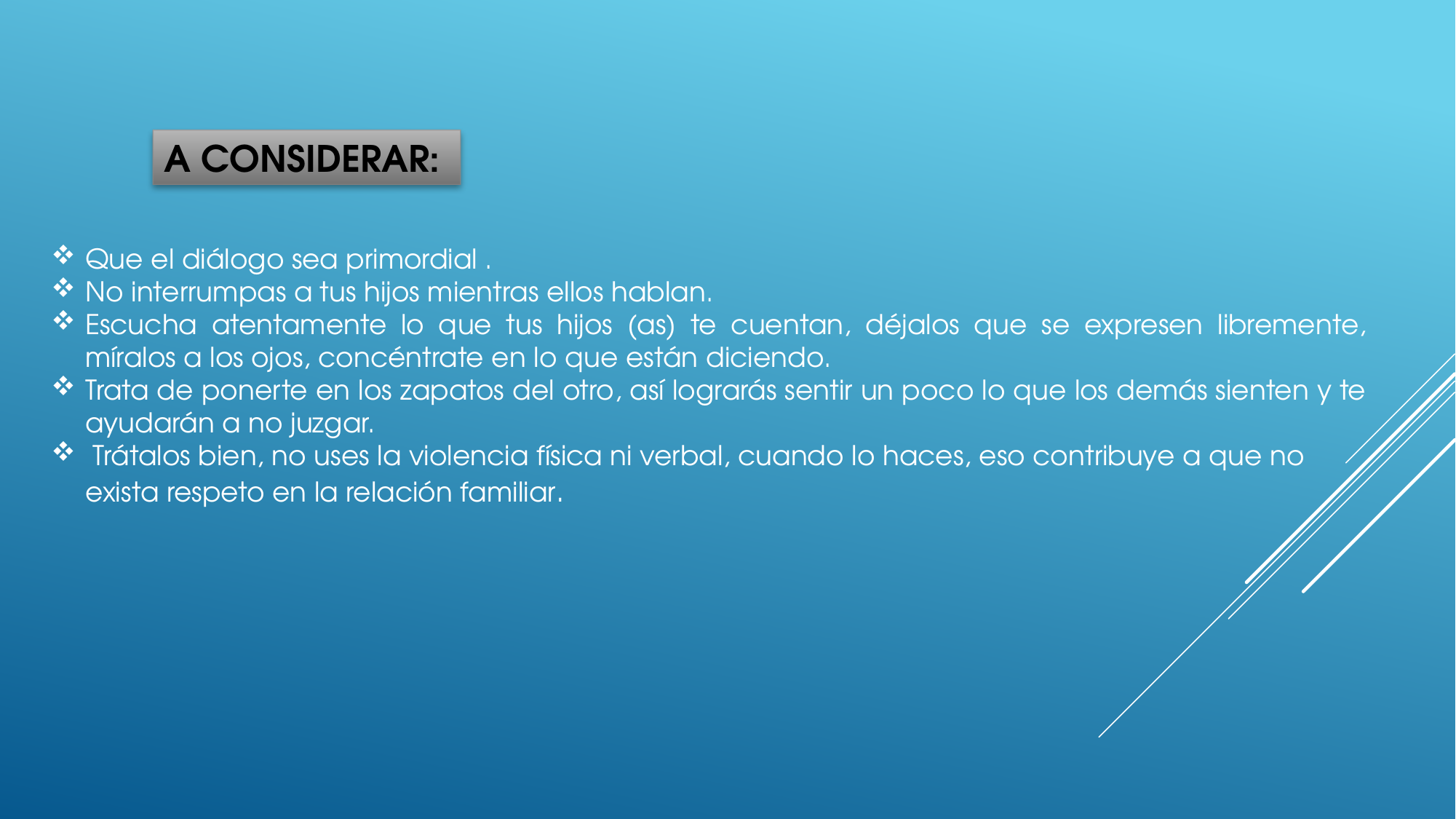

A CONSIDERAR:
Que el diálogo sea primordial .
No interrumpas a tus hijos mientras ellos hablan.
Escucha atentamente lo que tus hijos (as) te cuentan, déjalos que se expresen libremente, míralos a los ojos, concéntrate en lo que están diciendo.
Trata de ponerte en los zapatos del otro, así lograrás sentir un poco lo que los demás sienten y te ayudarán a no juzgar.
 Trátalos bien, no uses la violencia física ni verbal, cuando lo haces, eso contribuye a que no exista respeto en la relación familiar.